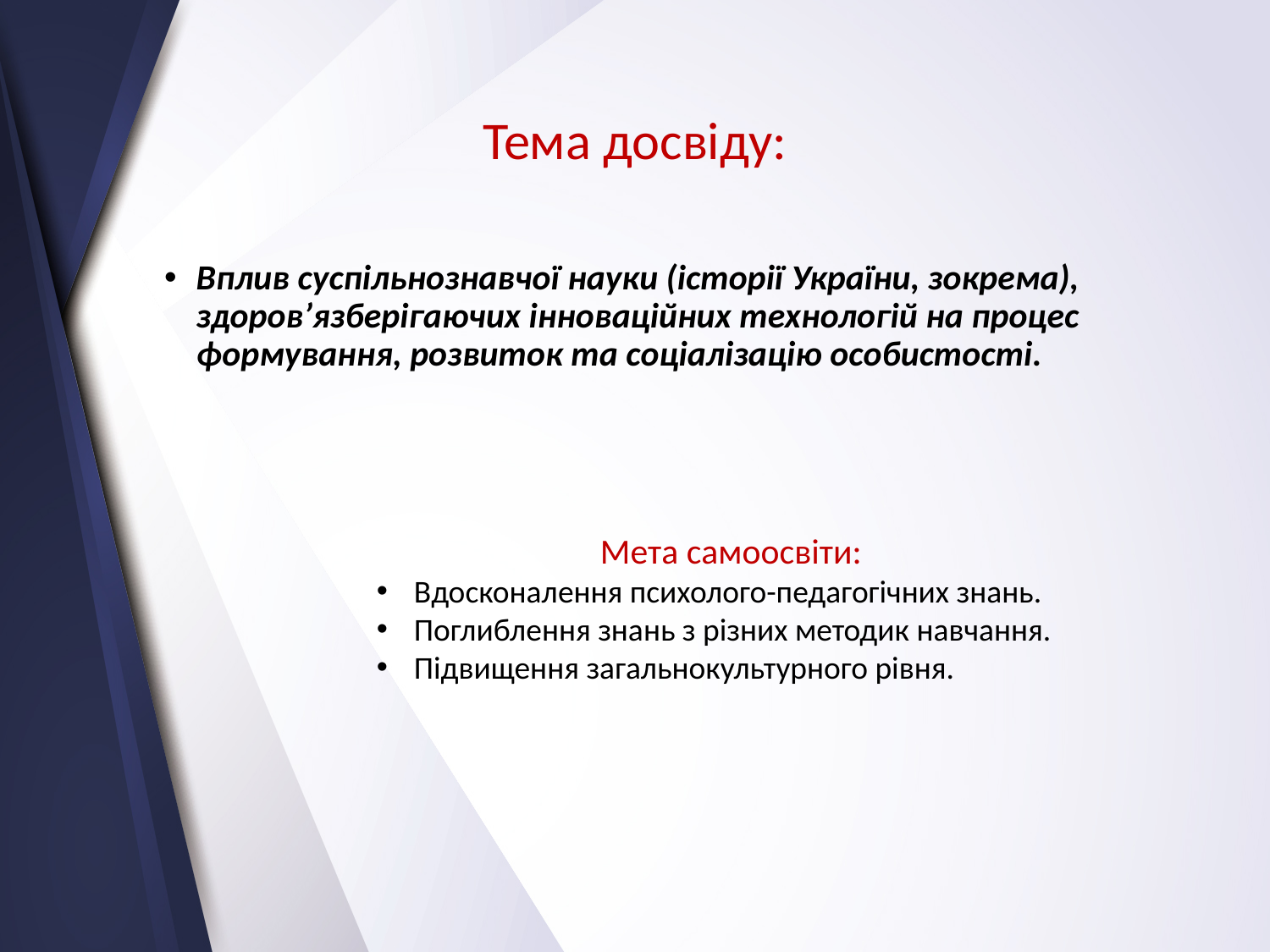

# Тема досвіду:
Вплив суспільнознавчої науки (історії України, зокрема), здоров’язберігаючих інноваційних технологій на процес формування, розвиток та соціалізацію особистості.
Мета самоосвіти:
 Вдосконалення психолого-педагогічних знань.
 Поглиблення знань з різних методик навчання.
 Підвищення загальнокультурного рівня.